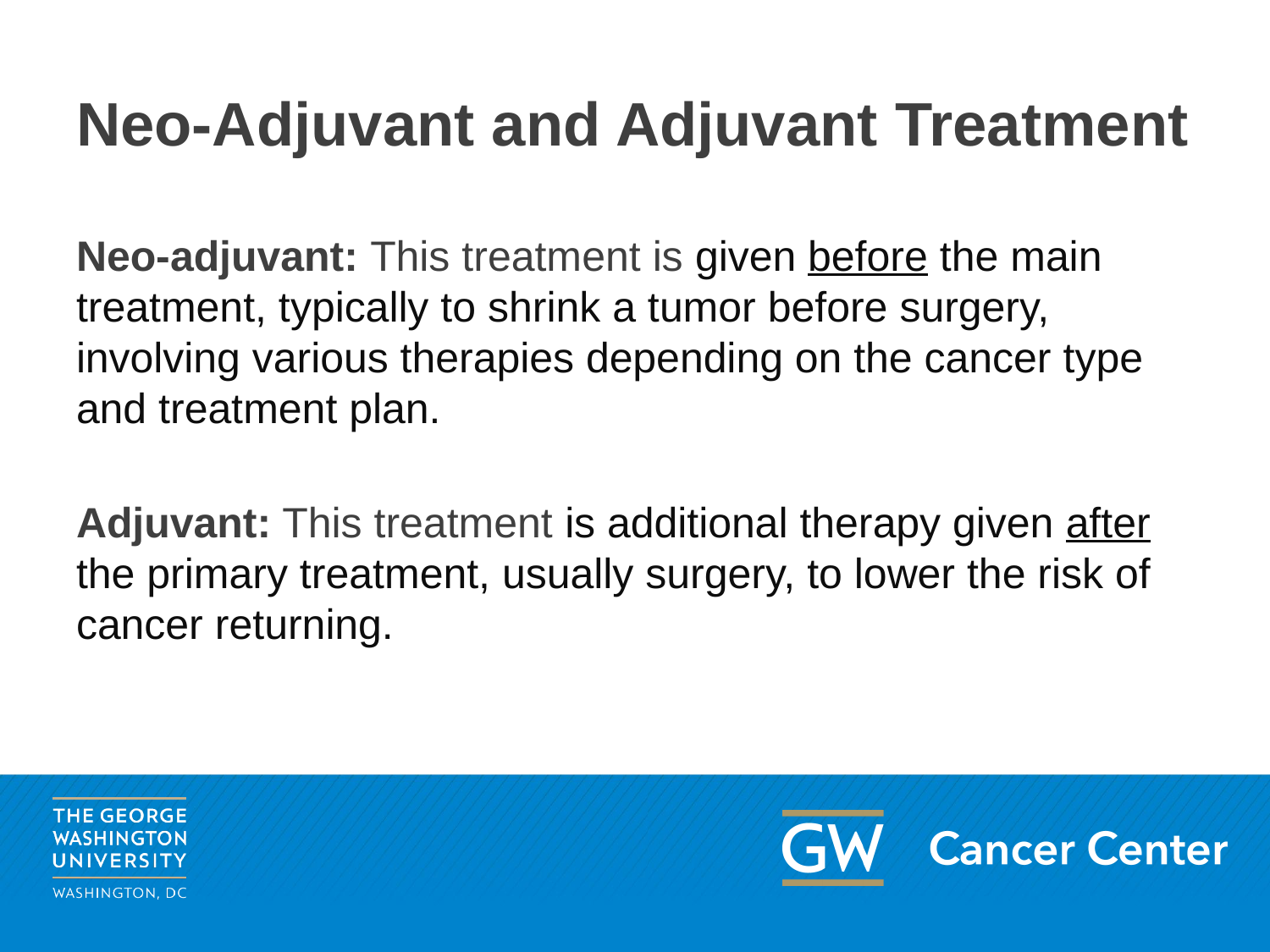

# Neo-Adjuvant and Adjuvant Treatment
Neo-adjuvant: This treatment is given before the main treatment, typically to shrink a tumor before surgery, involving various therapies depending on the cancer type and treatment plan.

Adjuvant: This treatment is additional therapy given after the primary treatment, usually surgery, to lower the risk of cancer returning.